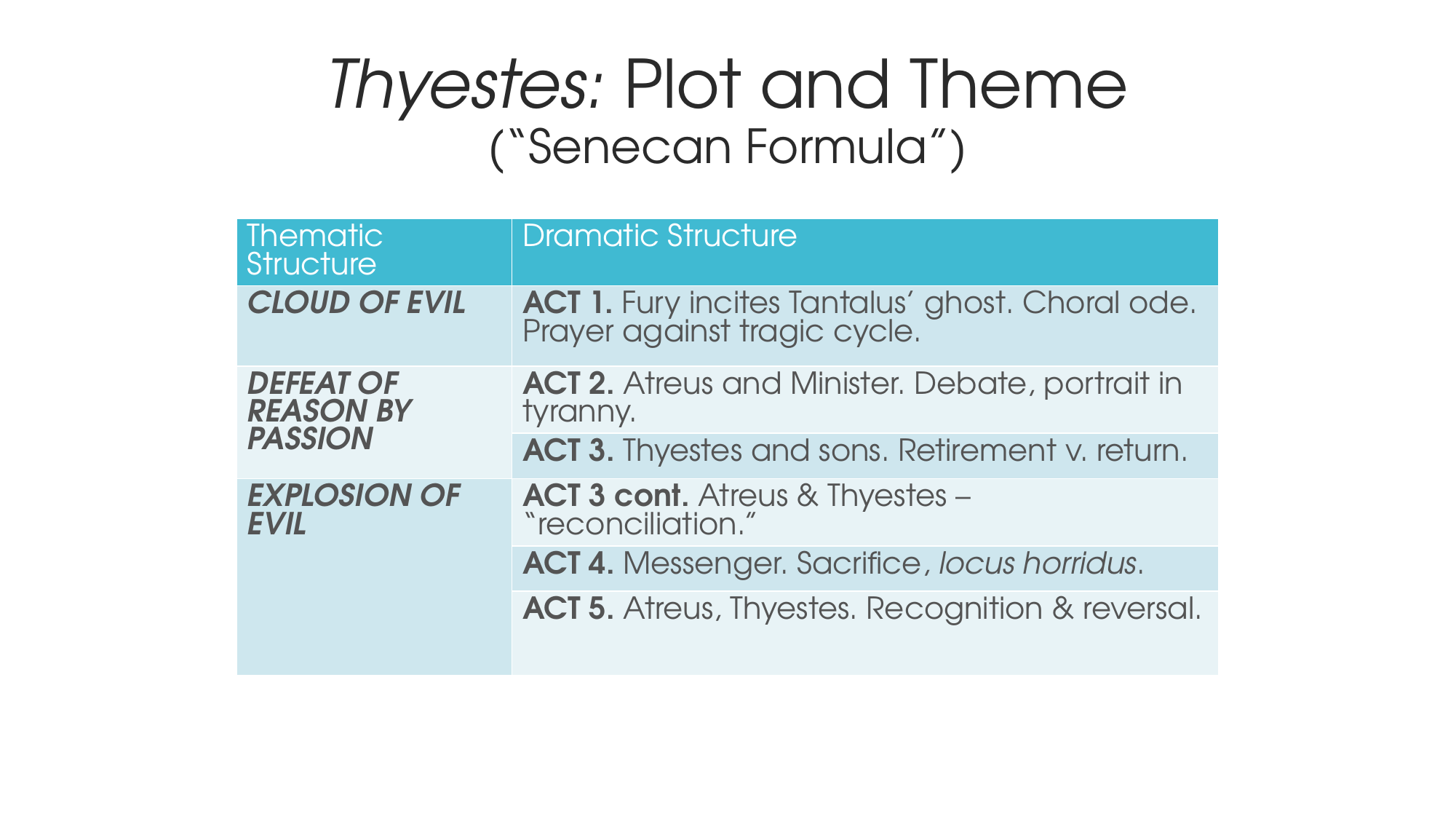

# Thyestes: Plot and Theme (“Senecan Formula”)
| Thematic Structure | Dramatic Structure |
| --- | --- |
| CLOUD OF EVIL | ACT 1. Fury incites Tantalus’ ghost. Choral ode. Prayer against tragic cycle. |
| DEFEAT OF REASON BY PASSION | ACT 2. Atreus and Minister. Debate, portrait in tyranny. |
|  | ACT 3. Thyestes and sons. Retirement v. return. |
| EXPLOSION OF EVIL | ACT 3 cont. Atreus & Thyestes – “reconciliation.” |
|  | ACT 4. Messenger. Sacrifice, locus horridus. |
|  | ACT 5. Atreus, Thyestes. Recognition & reversal. |